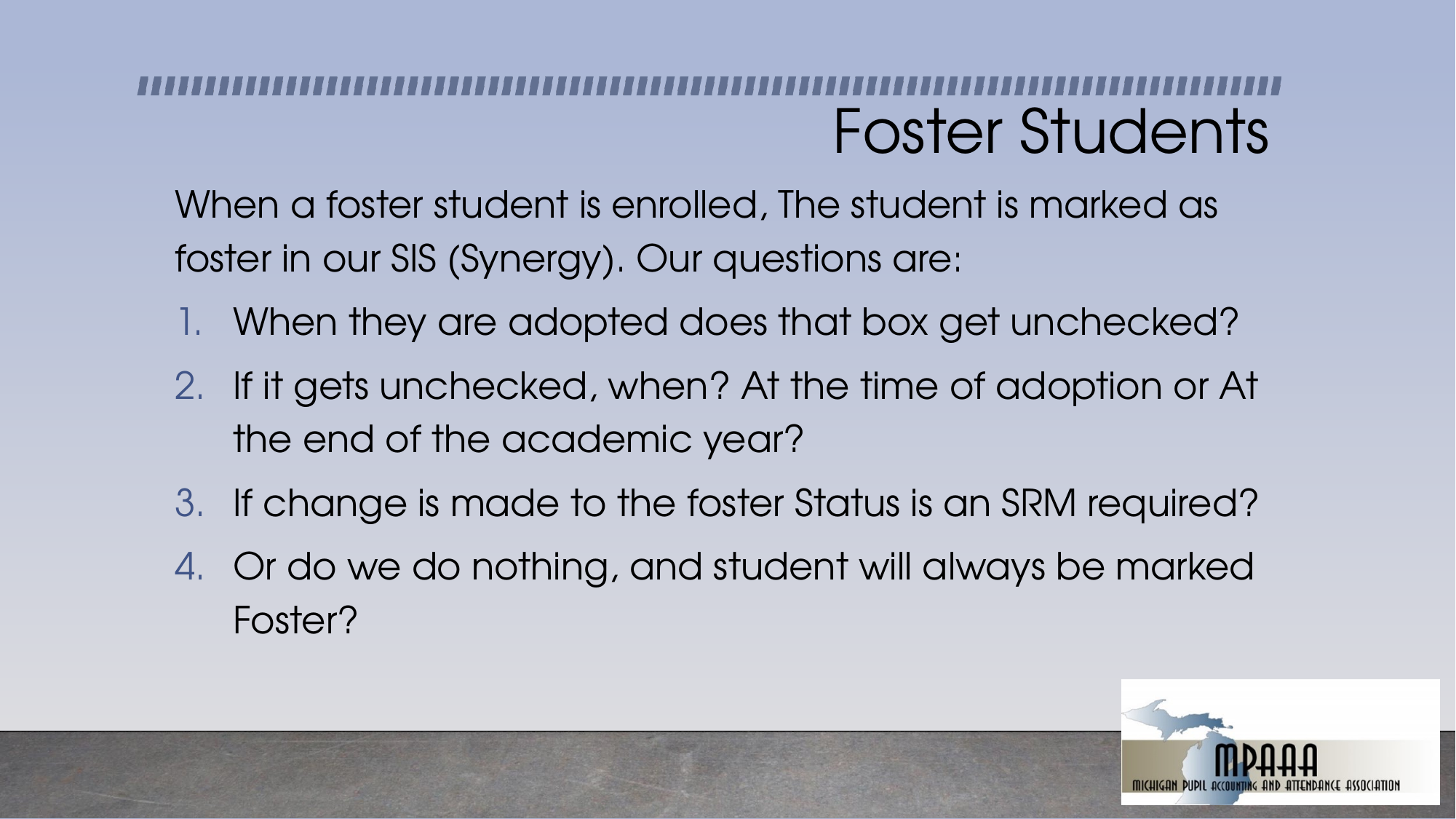

# Foster Students
When a foster student is enrolled, The student is marked as foster in our SIS (Synergy). Our questions are:
When they are adopted does that box get unchecked?
If it gets unchecked, when? At the time of adoption or At the end of the academic year?
If change is made to the foster Status is an SRM required?
Or do we do nothing, and student will always be marked Foster?